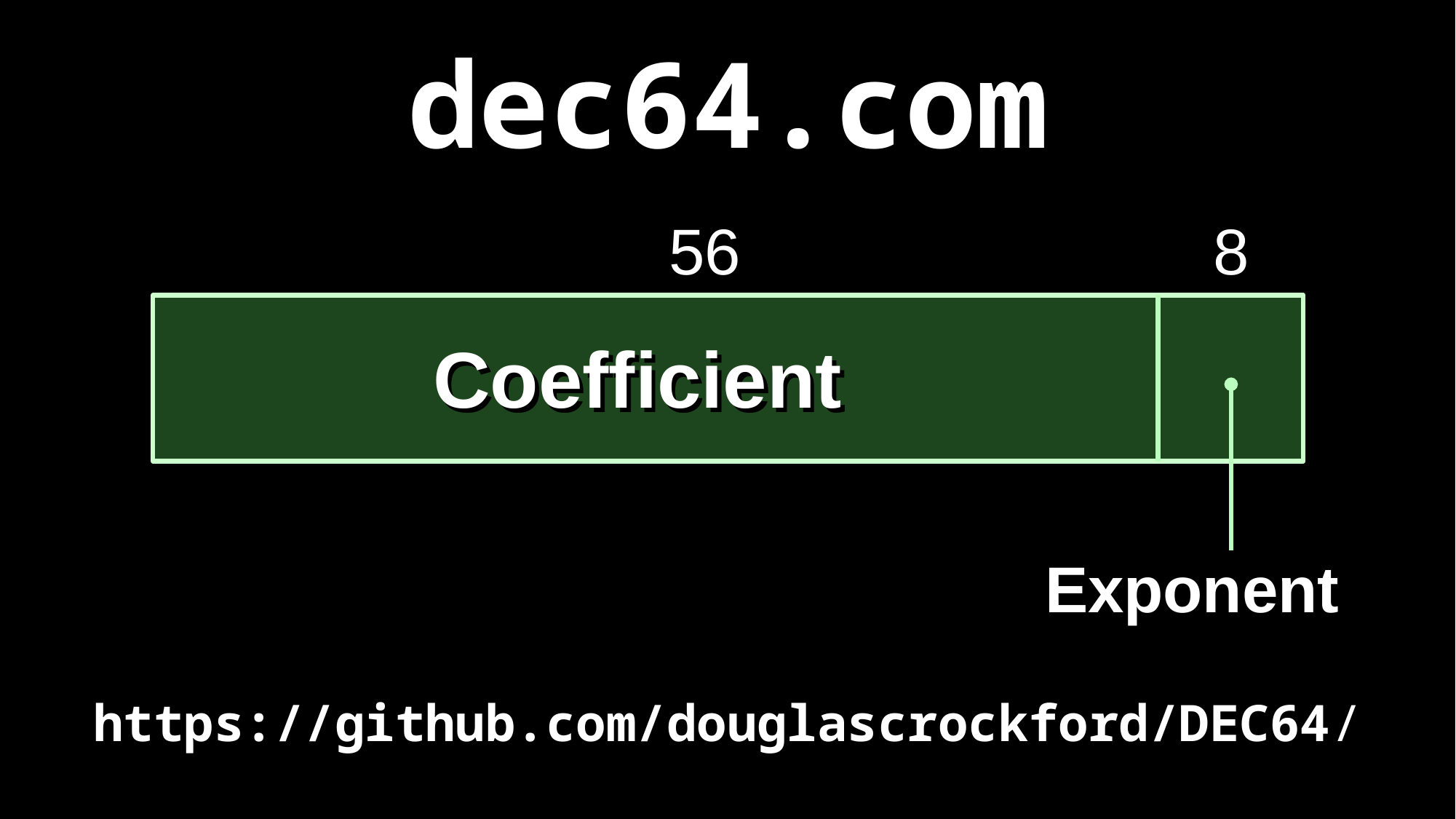

# dec64.com
56
8

Coefficient
Coefficient
Exponent
https://github.com/douglascrockford/DEC64/